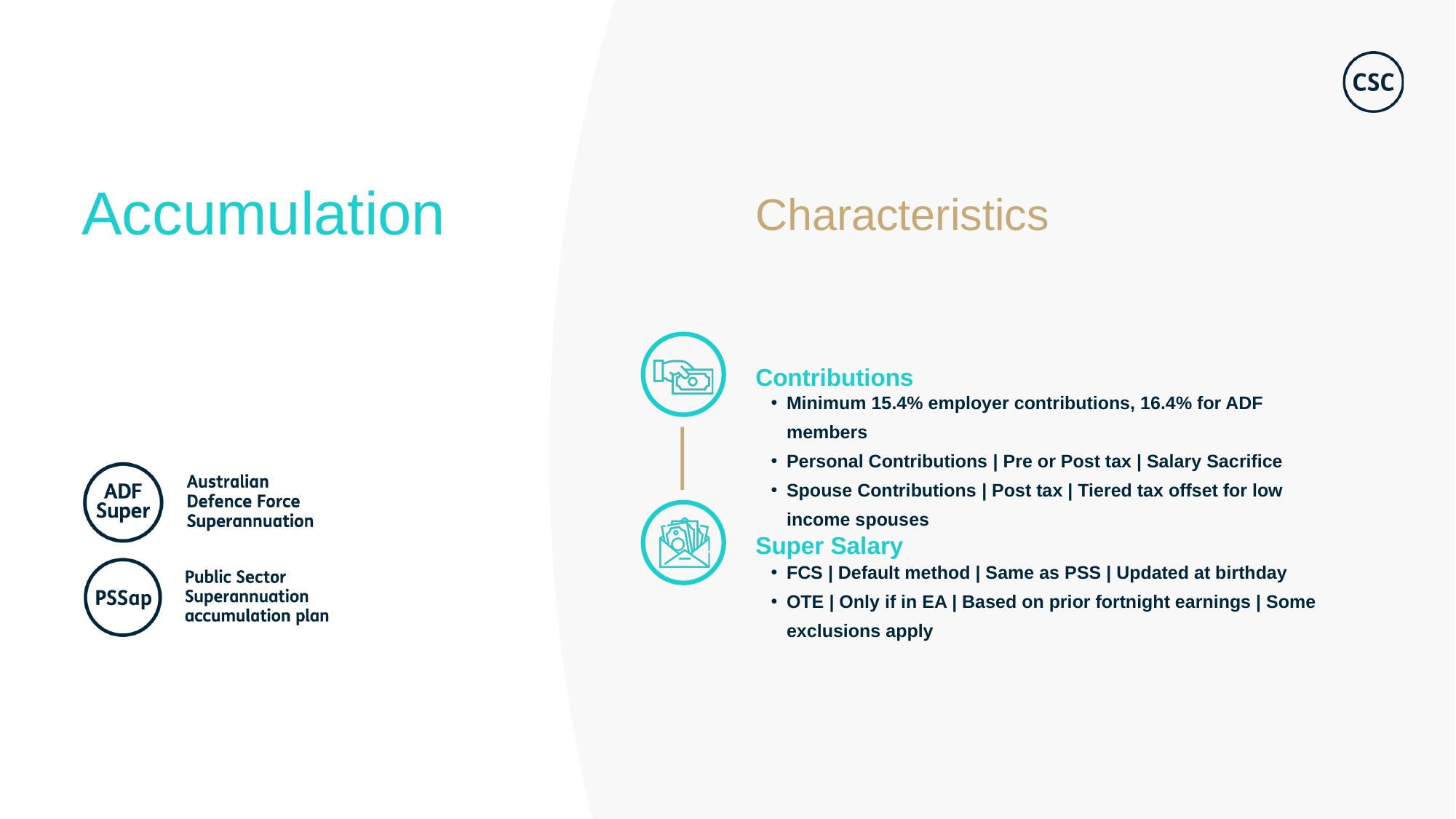

Accumulation
Characteristics

Contributions
Minimum 15.4% employer contributions, 16.4% for ADF members
Personal Contributions | Pre or Post tax | Salary Sacrifice
Spouse Contributions | Post tax | Tiered tax offset for low income spouses

Super Salary
FCS | Default method | Same as PSS | Updated at birthday
OTE | Only if in EA | Based on prior fortnight earnings | Some exclusions apply